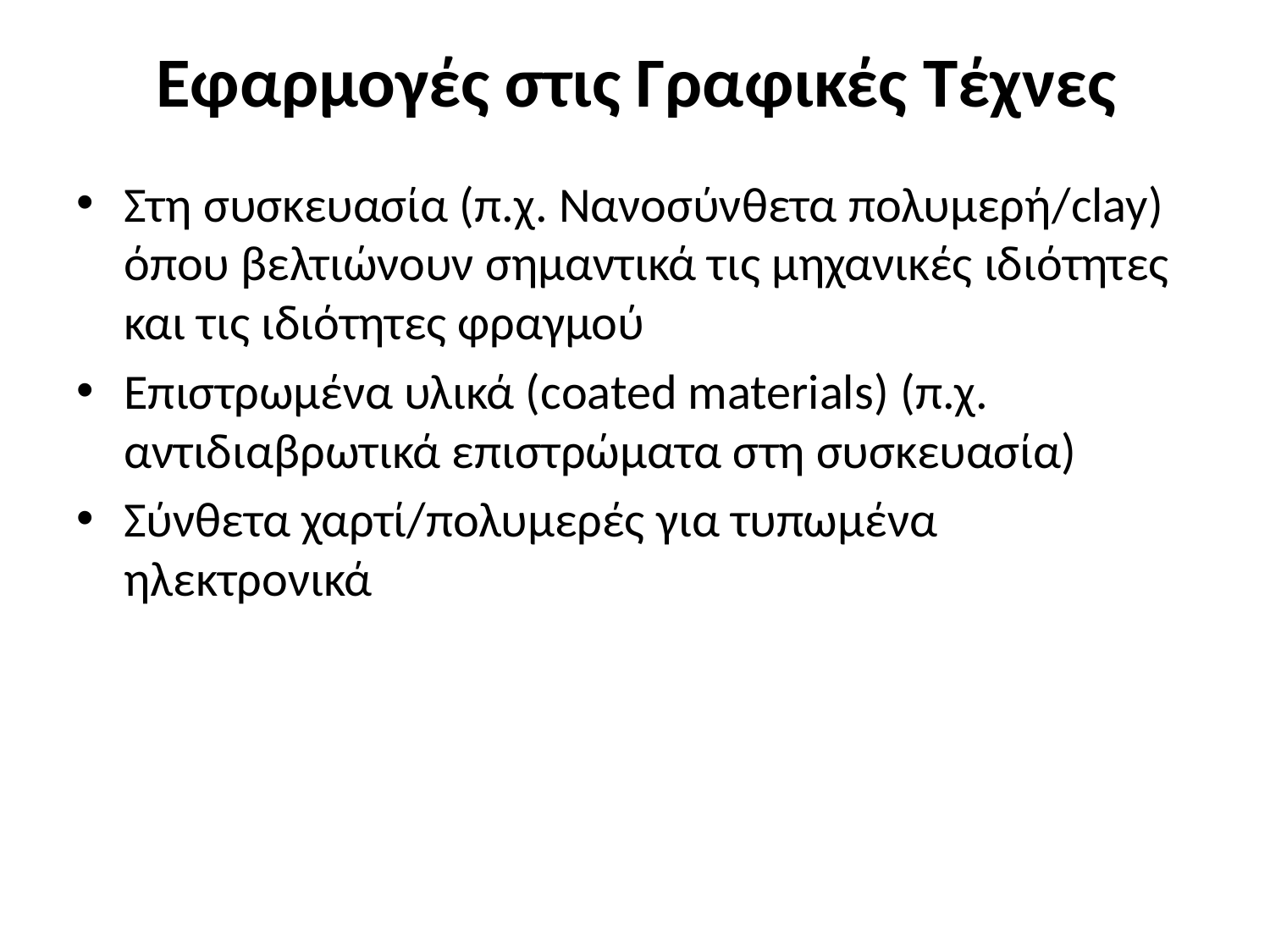

# Εφαρμογές στις Γραφικές Τέχνες
Στη συσκευασία (π.χ. Νανοσύνθετα πολυμερή/clay) όπου βελτιώνουν σημαντικά τις μηχανικές ιδιότητες και τις ιδιότητες φραγμού
Επιστρωμένα υλικά (coated materials) (π.χ. αντιδιαβρωτικά επιστρώματα στη συσκευασία)
Σύνθετα χαρτί/πολυμερές για τυπωμένα ηλεκτρονικά